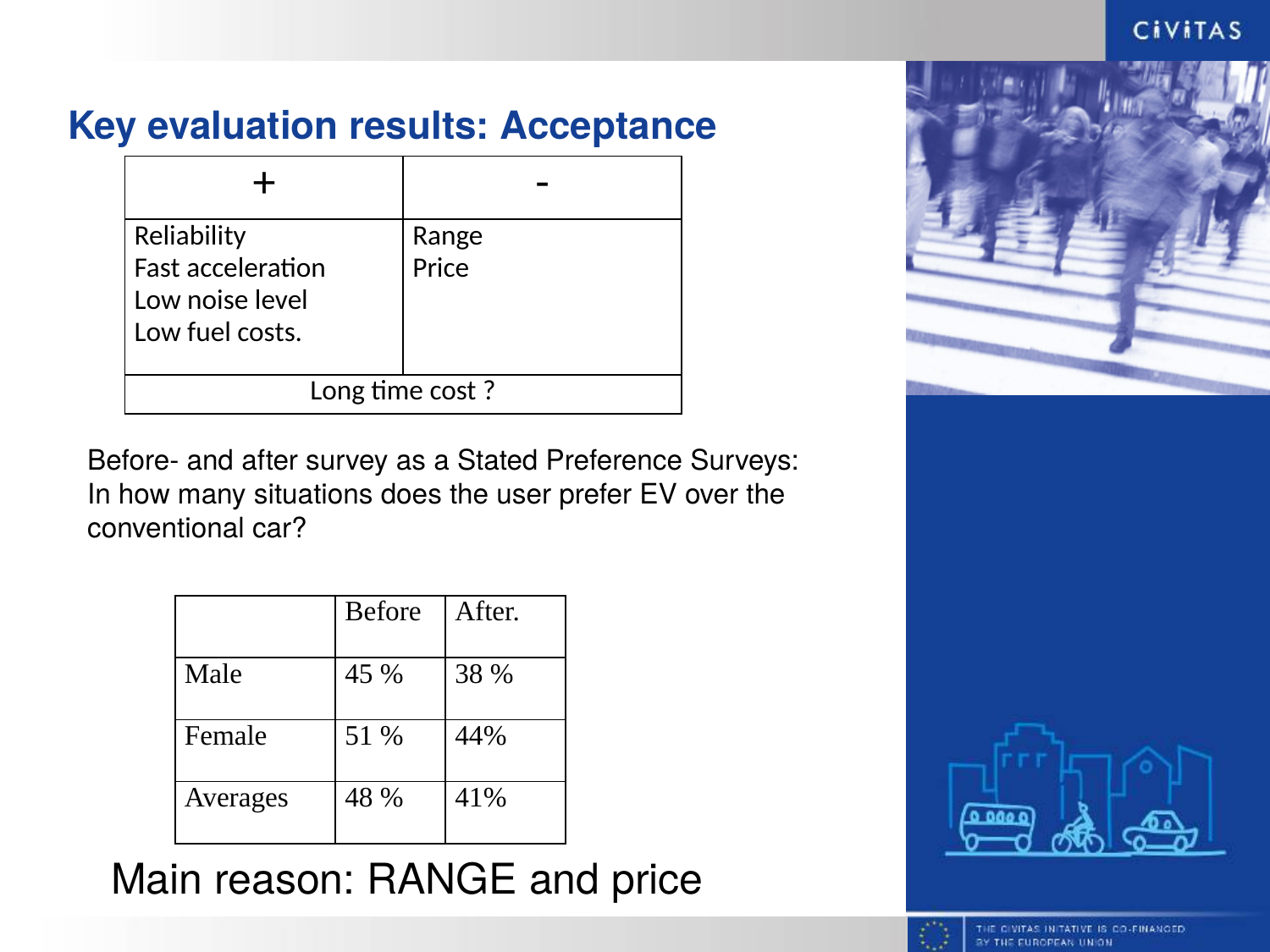

# Key evaluation results: Acceptance
| + | - |
| --- | --- |
| Reliability Fast acceleration Low noise level Low fuel costs. | Range Price |
| Long time cost ? |  |
Before- and after survey as a Stated Preference Surveys:
In how many situations does the user prefer EV over the conventional car?
|  | Before | After. |
| --- | --- | --- |
| Male | 45 % | 38 % |
| Female | 51 % | 44% |
| Averages | 48 % | 41% |
Main reason: RANGE and price